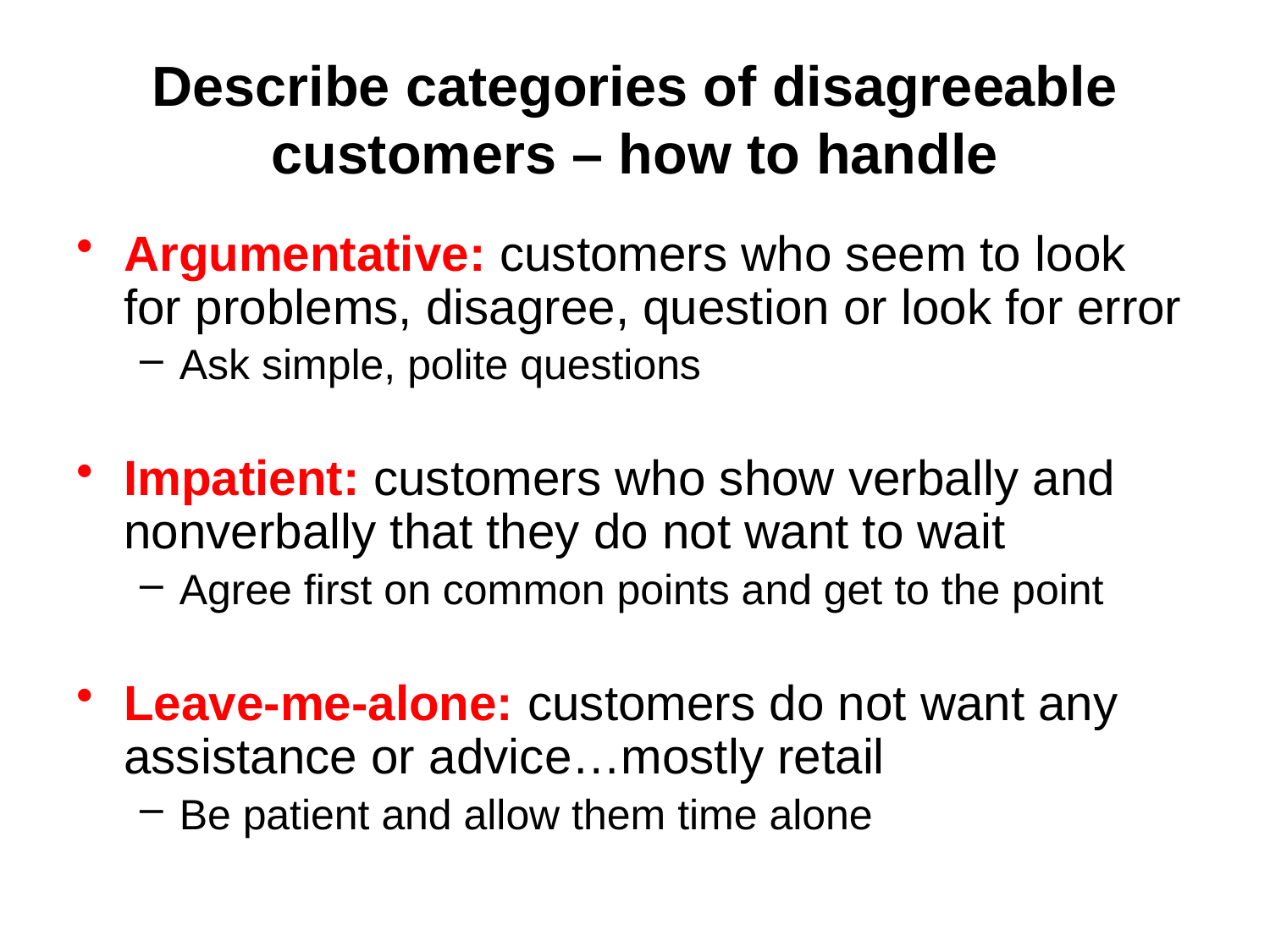

# Describe categories of disagreeable customers – how to handle
Argumentative: customers who seem to look for problems, disagree, question or look for error
Ask simple, polite questions

Impatient: customers who show verbally and nonverbally that they do not want to wait
Agree first on common points and get to the point

Leave-me-alone: customers do not want any assistance or advice…mostly retail
Be patient and allow them time alone